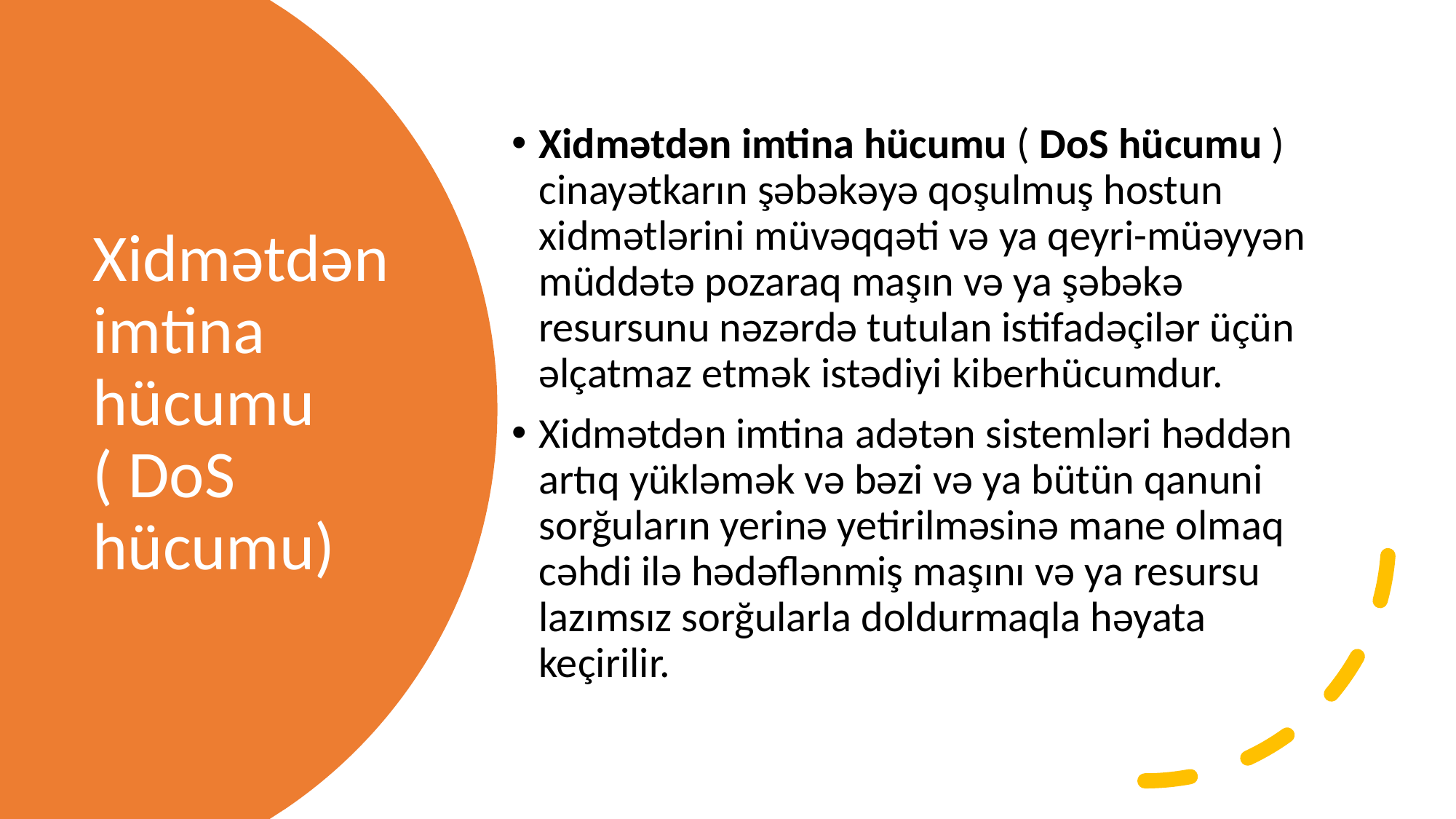

Xidmətdən imtina hücumu ( DoS hücumu ) cinayətkarın şəbəkəyə qoşulmuş hostun xidmətlərini müvəqqəti və ya qeyri-müəyyən müddətə pozaraq maşın və ya şəbəkə resursunu nəzərdə tutulan istifadəçilər üçün əlçatmaz etmək istədiyi kiberhücumdur.
Xidmətdən imtina adətən sistemləri həddən artıq yükləmək və bəzi və ya bütün qanuni sorğuların yerinə yetirilməsinə mane olmaq cəhdi ilə hədəflənmiş maşını və ya resursu lazımsız sorğularla doldurmaqla həyata keçirilir.
# Xidmətdən imtina hücumu ( DoS hücumu)